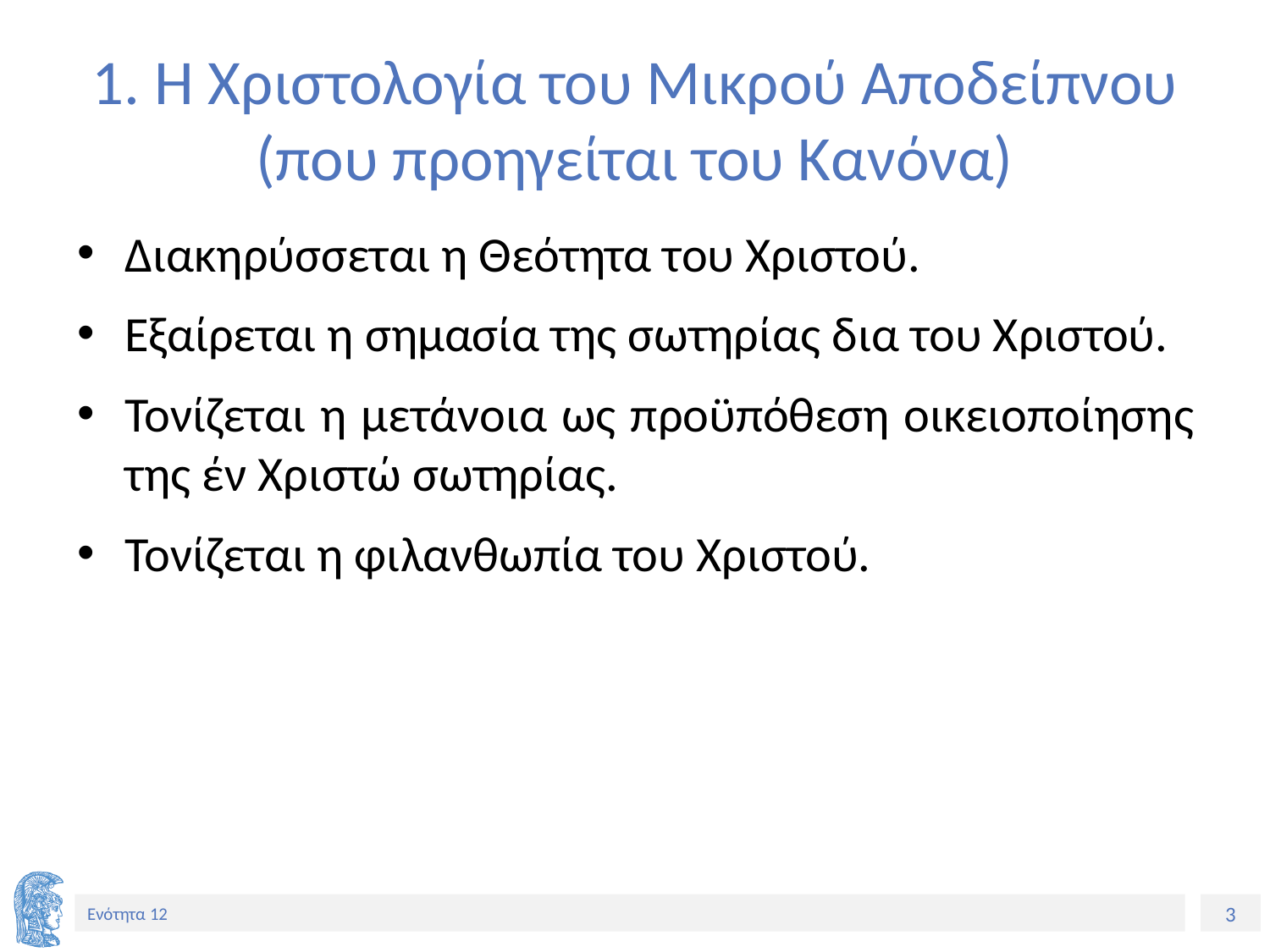

# 1. Η Χριστολογία του Μικρού Αποδείπνου (που προηγείται του Κανόνα)
Διακηρύσσεται η Θεότητα του Χριστού.
Εξαίρεται η σημασία της σωτηρίας δια του Χριστού.
Τονίζεται η μετάνοια ως προϋπόθεση οικειοποίησης της έν Χριστώ σωτηρίας.
Τονίζεται η φιλανθωπία του Χριστού.